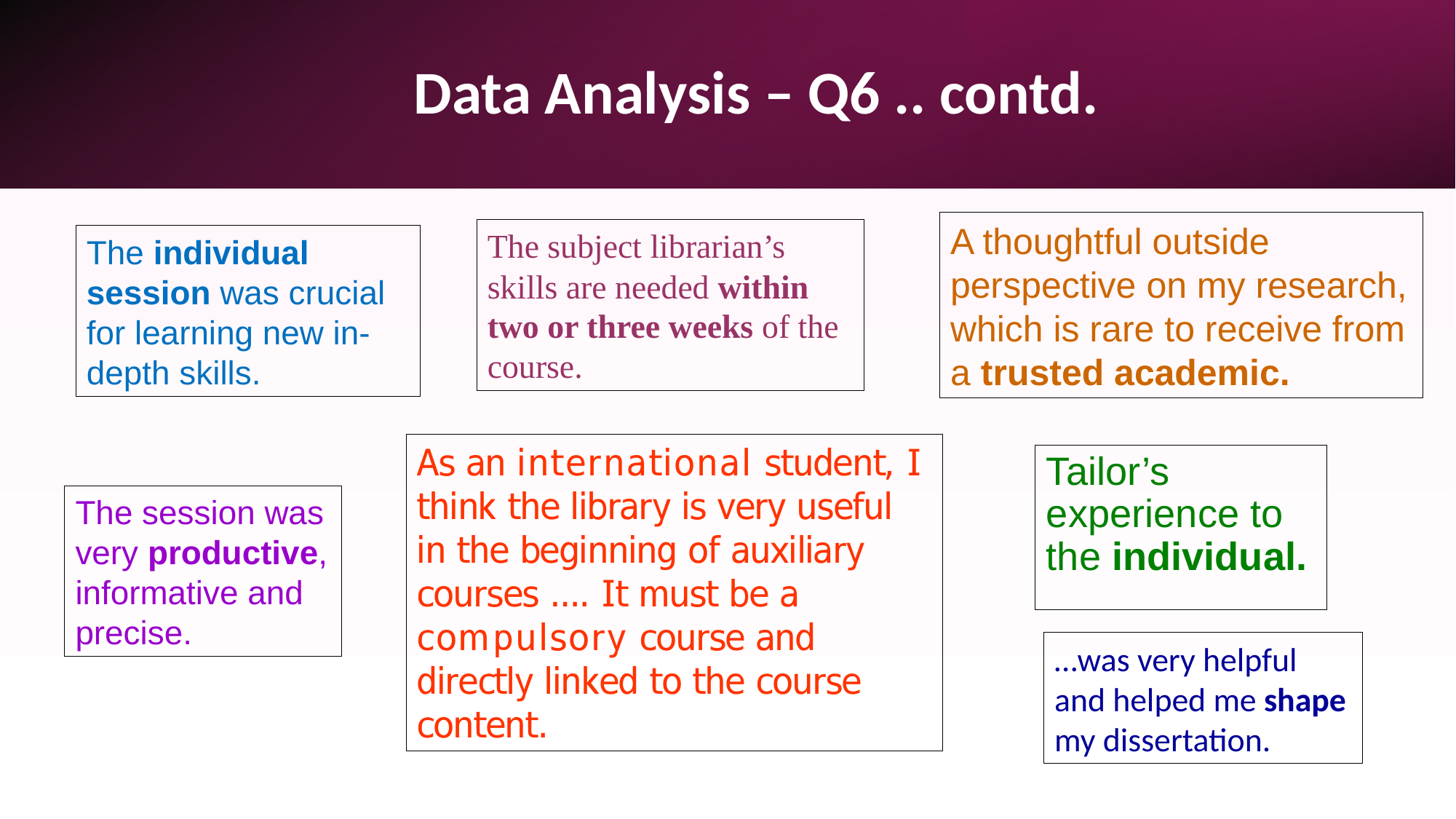

# Data Analysis – Q6 .. contd.
A thoughtful outside perspective on my research, which is rare to receive from a trusted academic.
The subject librarian’s skills are needed within two or three weeks of the  course.
The individual session was crucial for learning new in- depth skills.
As an international student, I think the library is very useful in the beginning of auxiliary courses …. It must be a compulsory course and directly linked to the course content.
Tailor’s experience to the individual.
The session was very productive, informative and precise.
…was very helpful and helped me shape my dissertation.
14